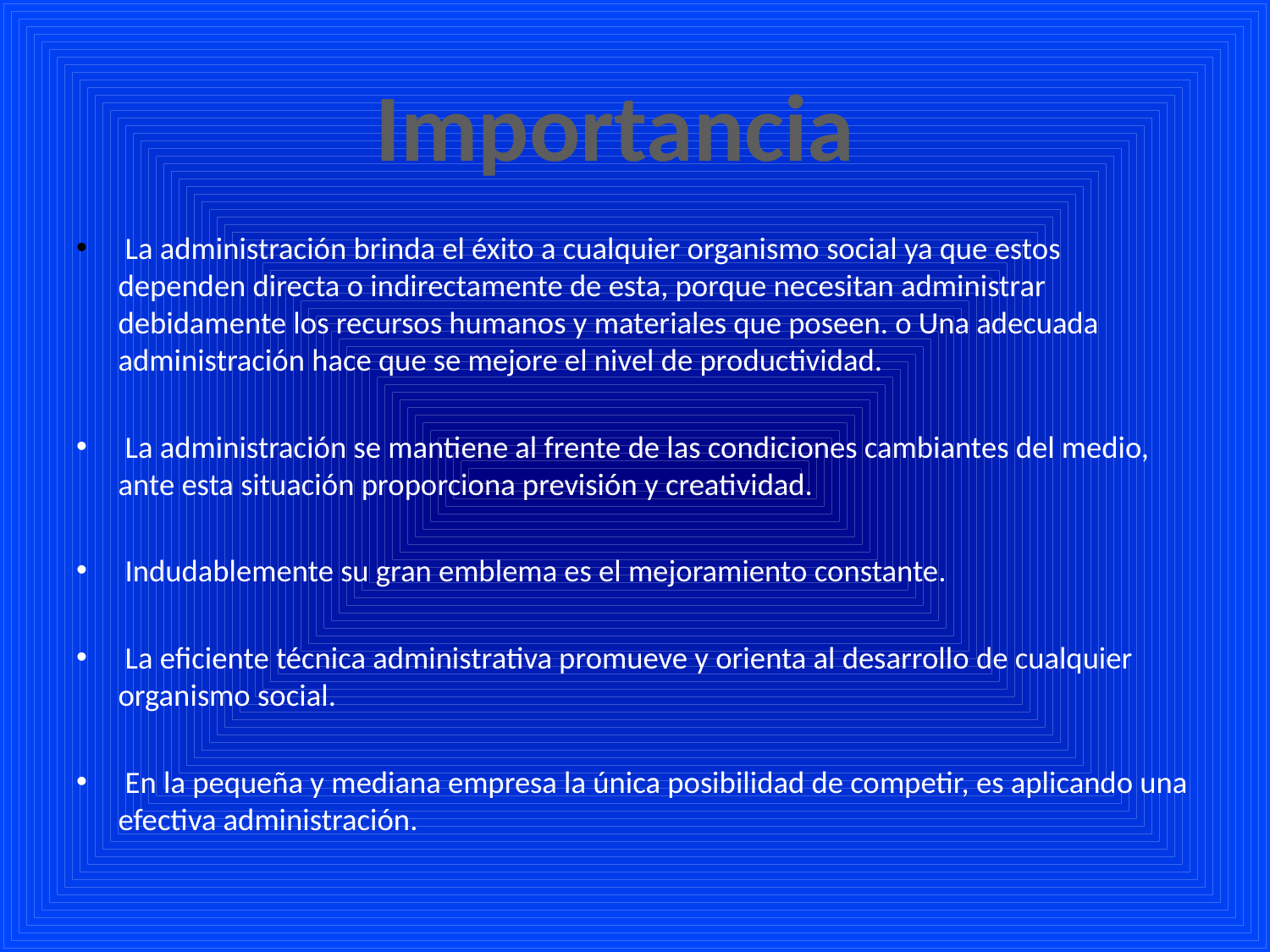

#
Importancia
 La administración brinda el éxito a cualquier organismo social ya que estos dependen directa o indirectamente de esta, porque necesitan administrar debidamente los recursos humanos y materiales que poseen. o Una adecuada administración hace que se mejore el nivel de productividad.

 La administración se mantiene al frente de las condiciones cambiantes del medio, ante esta situación proporciona previsión y creatividad.

 Indudablemente su gran emblema es el mejoramiento constante.

 La eficiente técnica administrativa promueve y orienta al desarrollo de cualquier organismo social.

 En la pequeña y mediana empresa la única posibilidad de competir, es aplicando una efectiva administración.